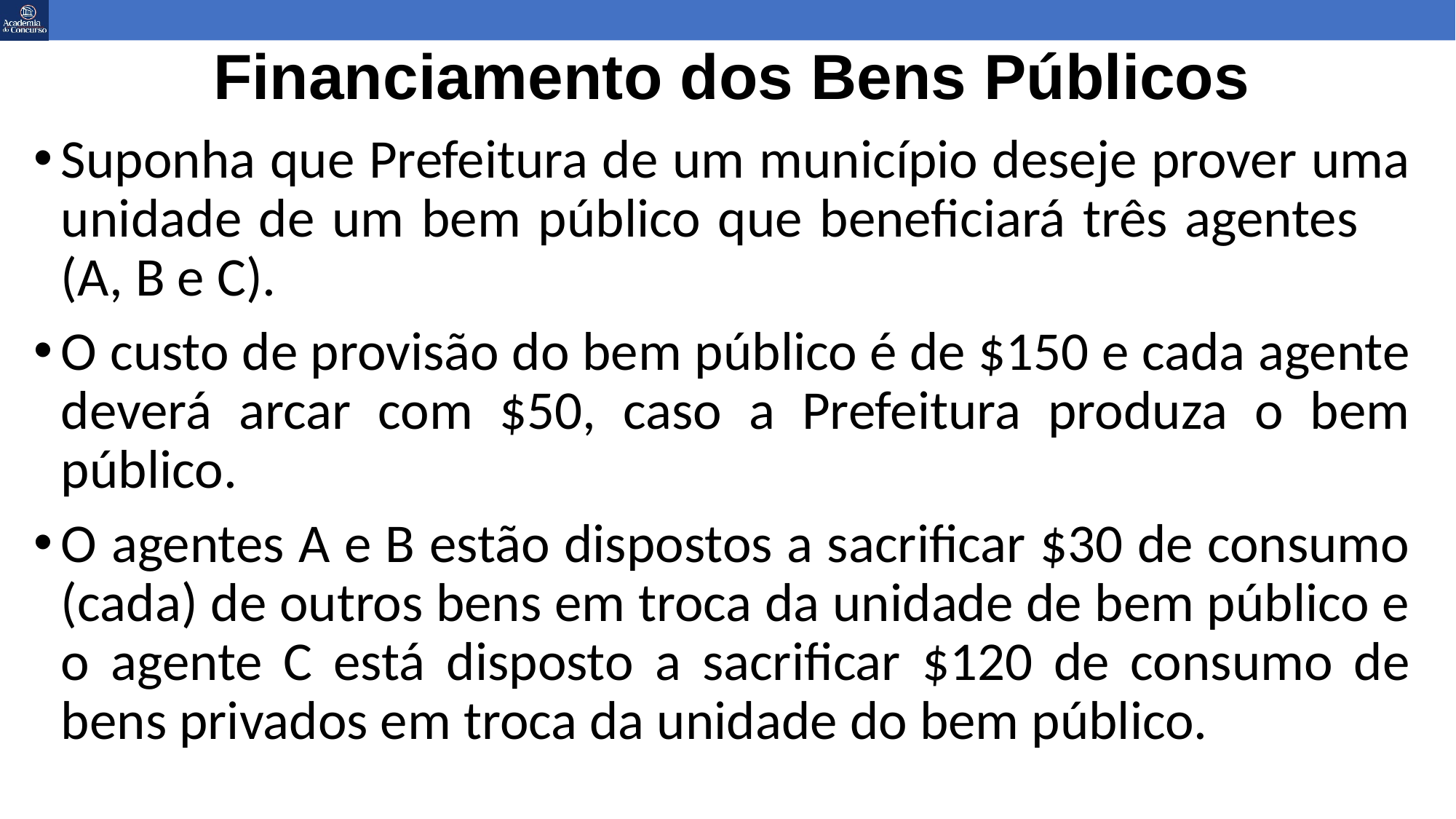

Financiamento dos Bens Públicos
Suponha que Prefeitura de um município deseje prover uma unidade de um bem público que beneficiará três agentes    (A, B e C).
O custo de provisão do bem público é de $150 e cada agente deverá arcar com $50, caso a Prefeitura produza o bem público.
O agentes A e B estão dispostos a sacrificar $30 de consumo (cada) de outros bens em troca da unidade de bem público e o agente C está disposto a sacrificar $120 de consumo de bens privados em troca da unidade do bem público.